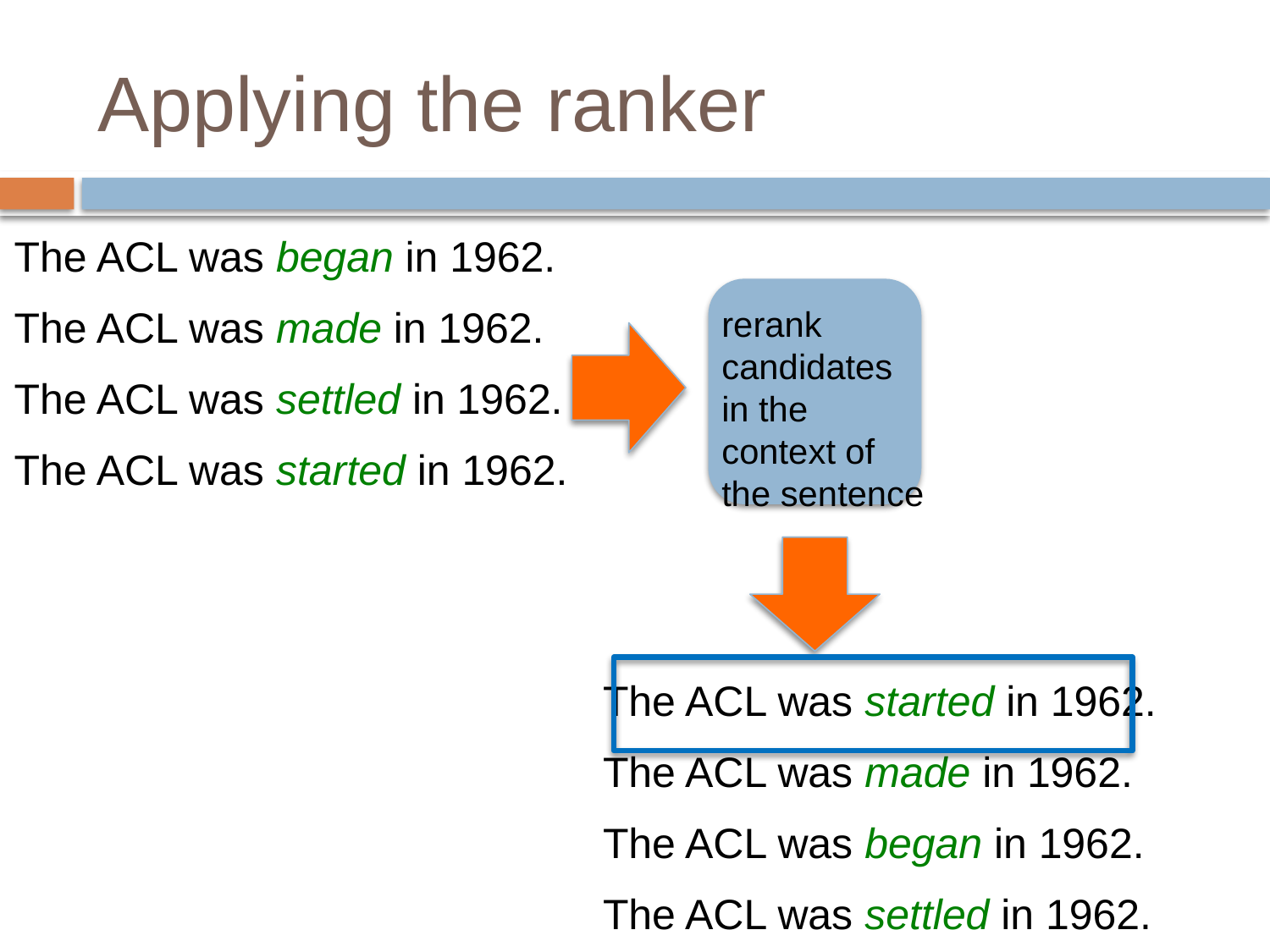

# Applying the ranker
The ACL was began in 1962.

The ACL was made in 1962.

The ACL was settled in 1962.

The ACL was started in 1962.

rerank candidates in the context of the sentence

The ACL was started in 1962.

The ACL was made in 1962.

The ACL was began in 1962.

The ACL was settled in 1962.